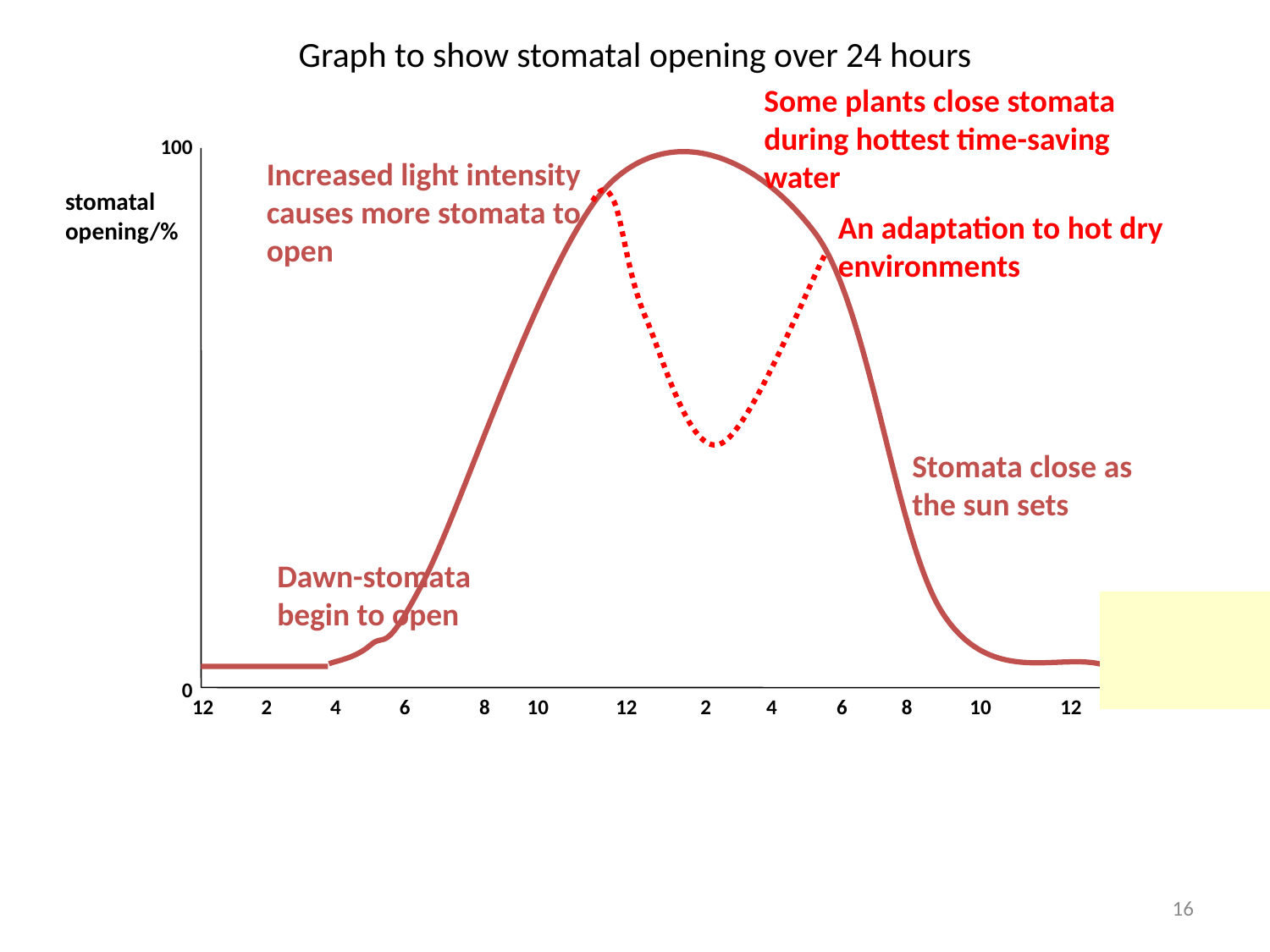

# Graph to show stomatal opening over 24 hours
Some plants close stomata during hottest time-saving water

100

Increased light intensity causes more stomata to open
stomatal opening/%

An adaptation to hot dry environments
Stomata close as the sun sets
Dawn-stomata begin to open

0
12

2
4
6
8
10
12
2
4
6
8
10
12
16